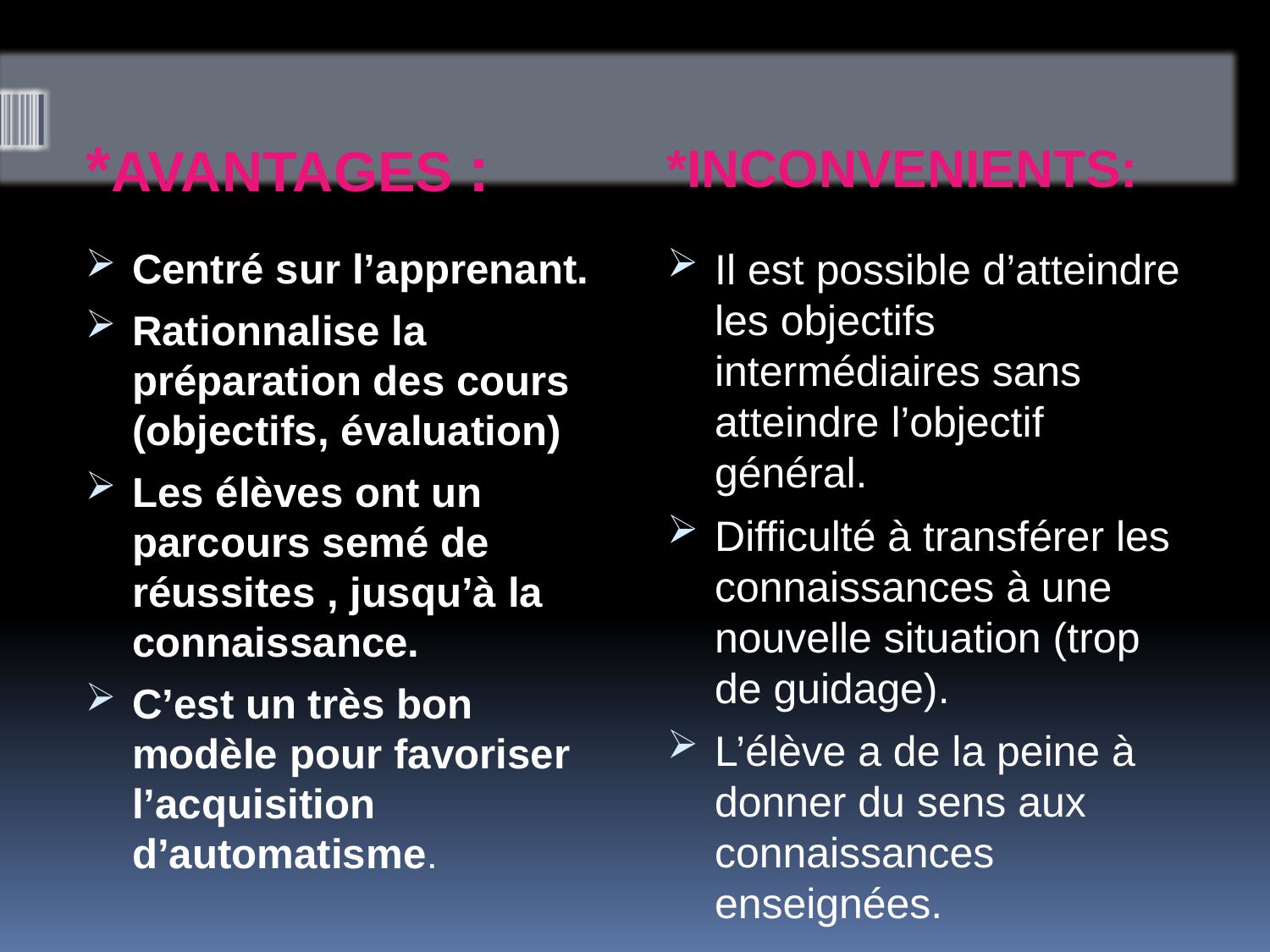

*AVANTAGES :
*INCONVENIENTS:
Centré sur l’apprenant.
Rationnalise la préparation des cours (objectifs, évaluation)
Les élèves ont un parcours semé de réussites , jusqu’à la connaissance.
C’est un très bon modèle pour favoriser l’acquisition d’automatisme.

Il est possible d’atteindre les objectifs intermédiaires sans atteindre l’objectif général.
Difficulté à transférer les connaissances à une nouvelle situation (trop de guidage).
L’élève a de la peine à donner du sens aux connaissances enseignées.